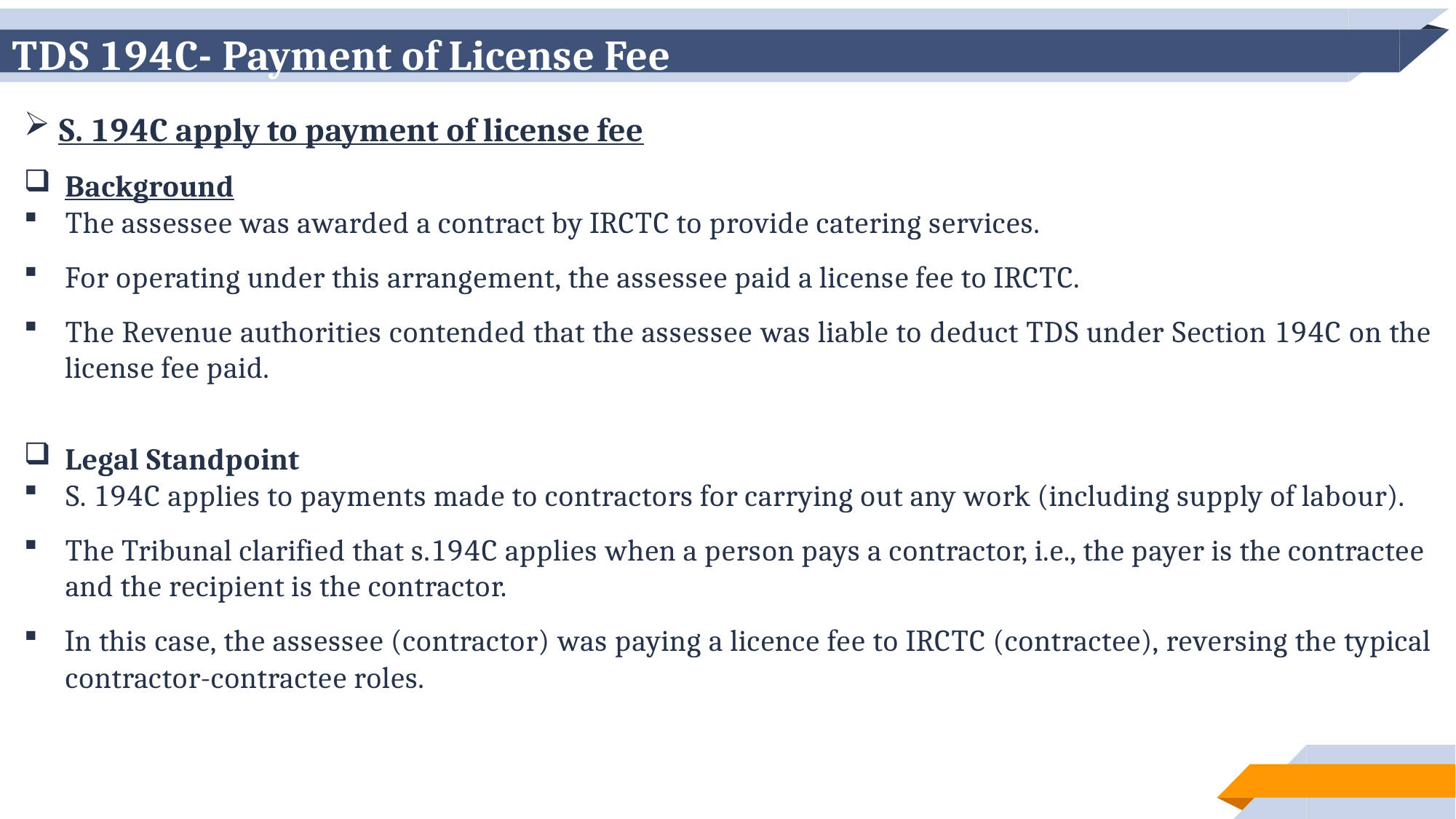

# TDS 194C- Payment of License Fee
S. 194C apply to payment of license fee

Background
The assessee was awarded a contract by IRCTC to provide catering services.

For operating under this arrangement, the assessee paid a license fee to IRCTC.

The Revenue authorities contended that the assessee was liable to deduct TDS under Section 194C on the license fee paid.

Legal Standpoint
S. 194C applies to payments made to contractors for carrying out any work (including supply of labour).

The Tribunal clarified that s.194C applies when a person pays a contractor, i.e., the payer is the contractee  and the recipient is the contractor.

In this case, the assessee (contractor) was paying a licence fee to IRCTC (contractee), reversing the typical contractor-contractee roles.